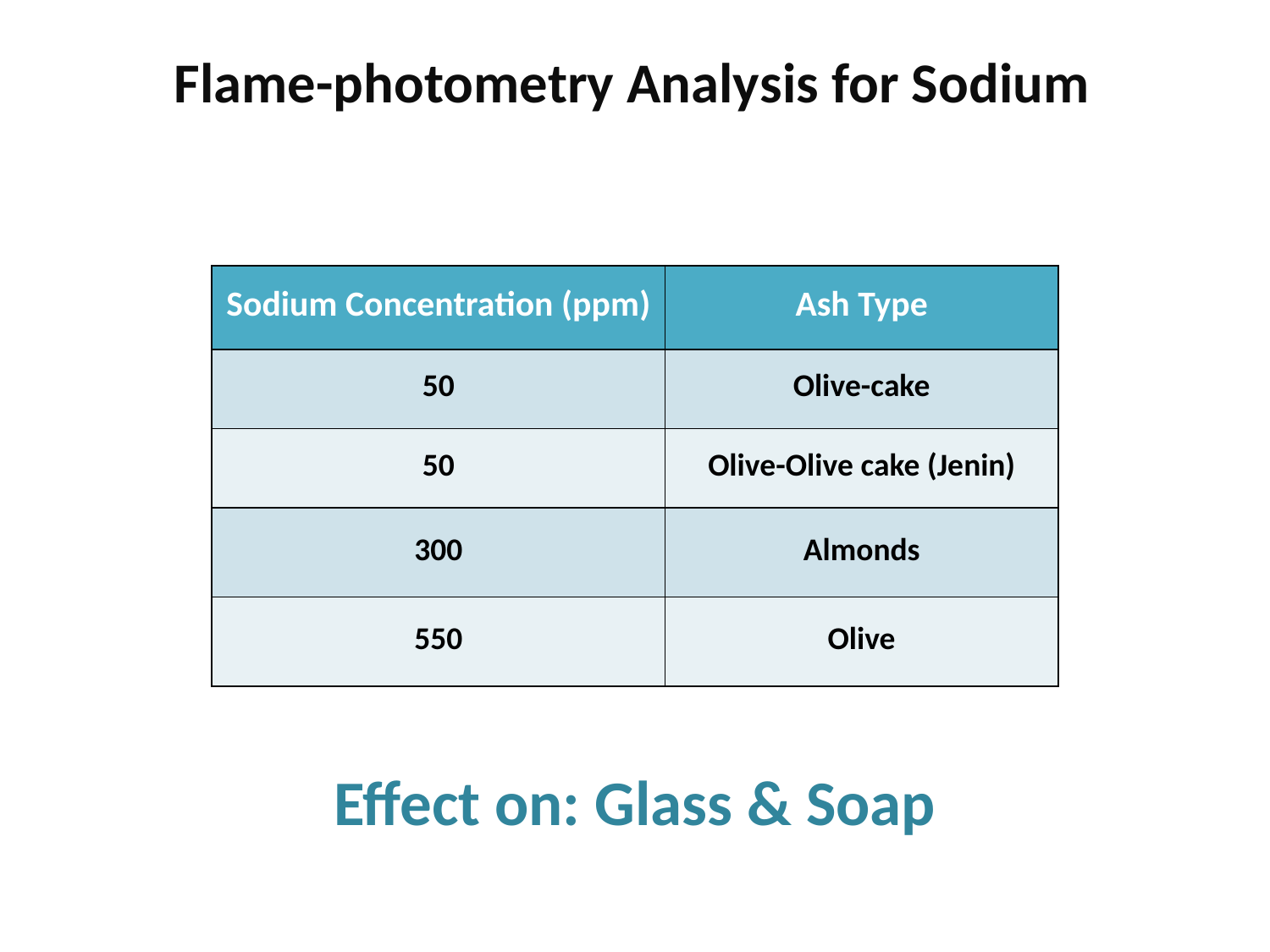

Flame-photometry Analysis for Sodium
| Sodium Concentration (ppm) | Ash Type |
| --- | --- |
| 50 | Olive-cake |
| 50 | Olive-Olive cake (Jenin) |
| 300 | Almonds |
| 550 | Olive |
Effect on: Glass & Soap